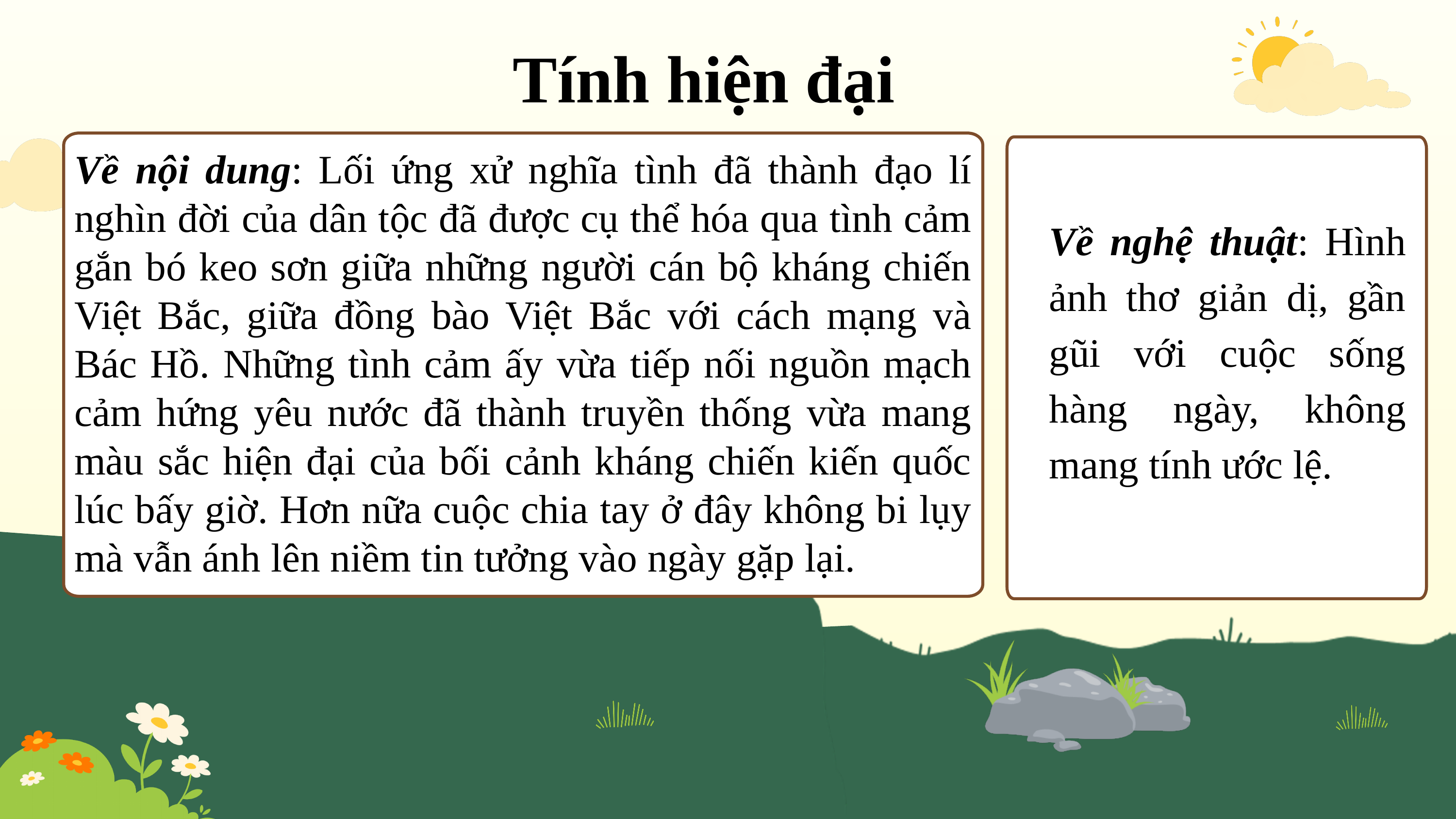

Tính hiện đại

Về nội dung: Lối ứng xử nghĩa tình đã thành đạo lí nghìn đời của dân tộc đã được cụ thể hóa qua tình cảm gắn bó keo sơn giữa những người cán bộ kháng chiến Việt Bắc, giữa đồng bào Việt Bắc với cách mạng và Bác Hồ. Những tình cảm ấy vừa tiếp nối nguồn mạch cảm hứng yêu nước đã thành truyền thống vừa mang màu sắc hiện đại của bối cảnh kháng chiến kiến quốc lúc bấy giờ. Hơn nữa cuộc chia tay ở đây không bi lụy mà vẫn ánh lên niềm tin tưởng vào ngày gặp lại.
Về nghệ thuật: Hình ảnh thơ giản dị, gần gũi với cuộc sống hàng ngày, không mang tính ước lệ.